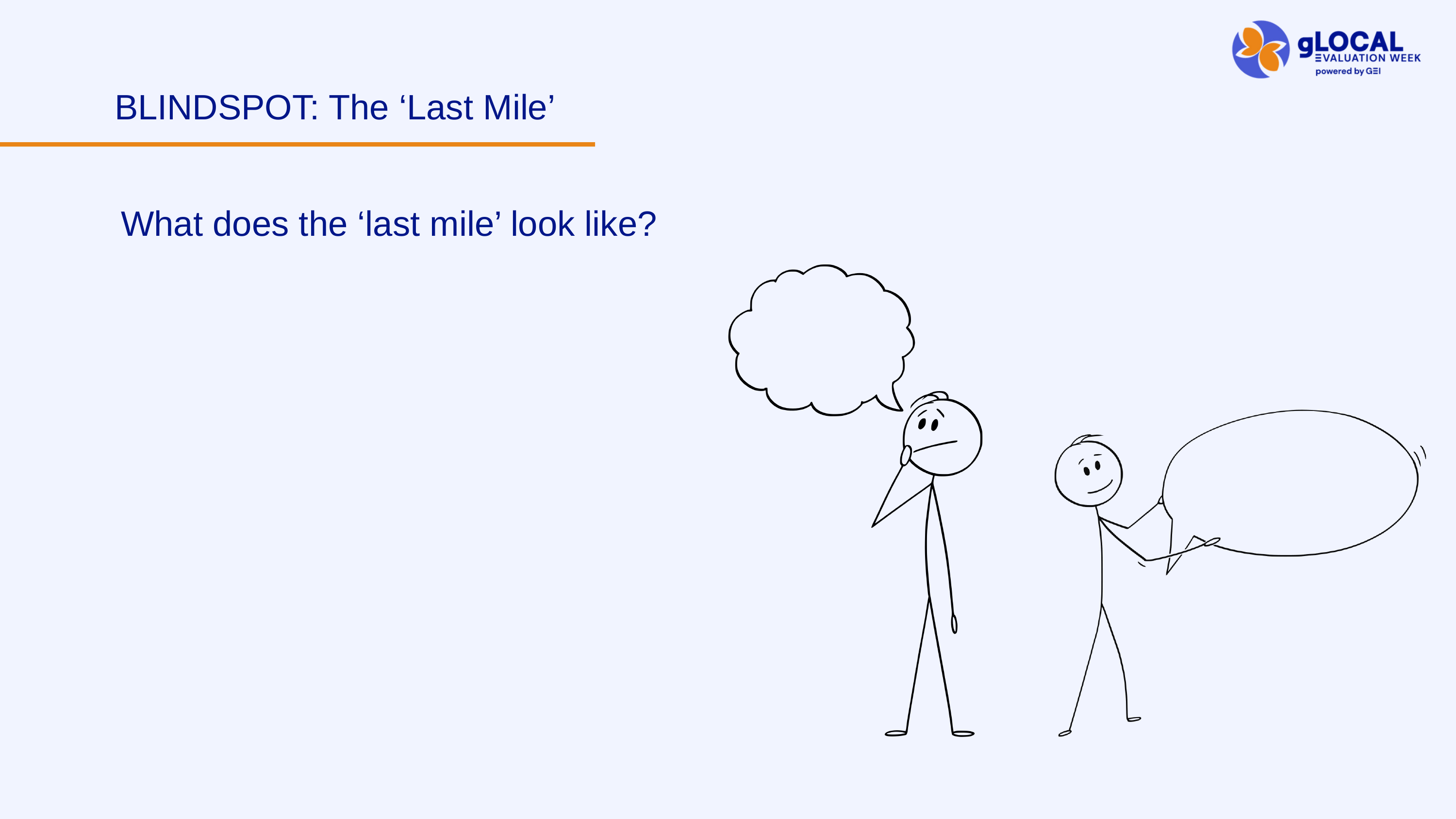

BLINDSPOT: The ‘Last Mile’

What does the ‘last mile’ look like?